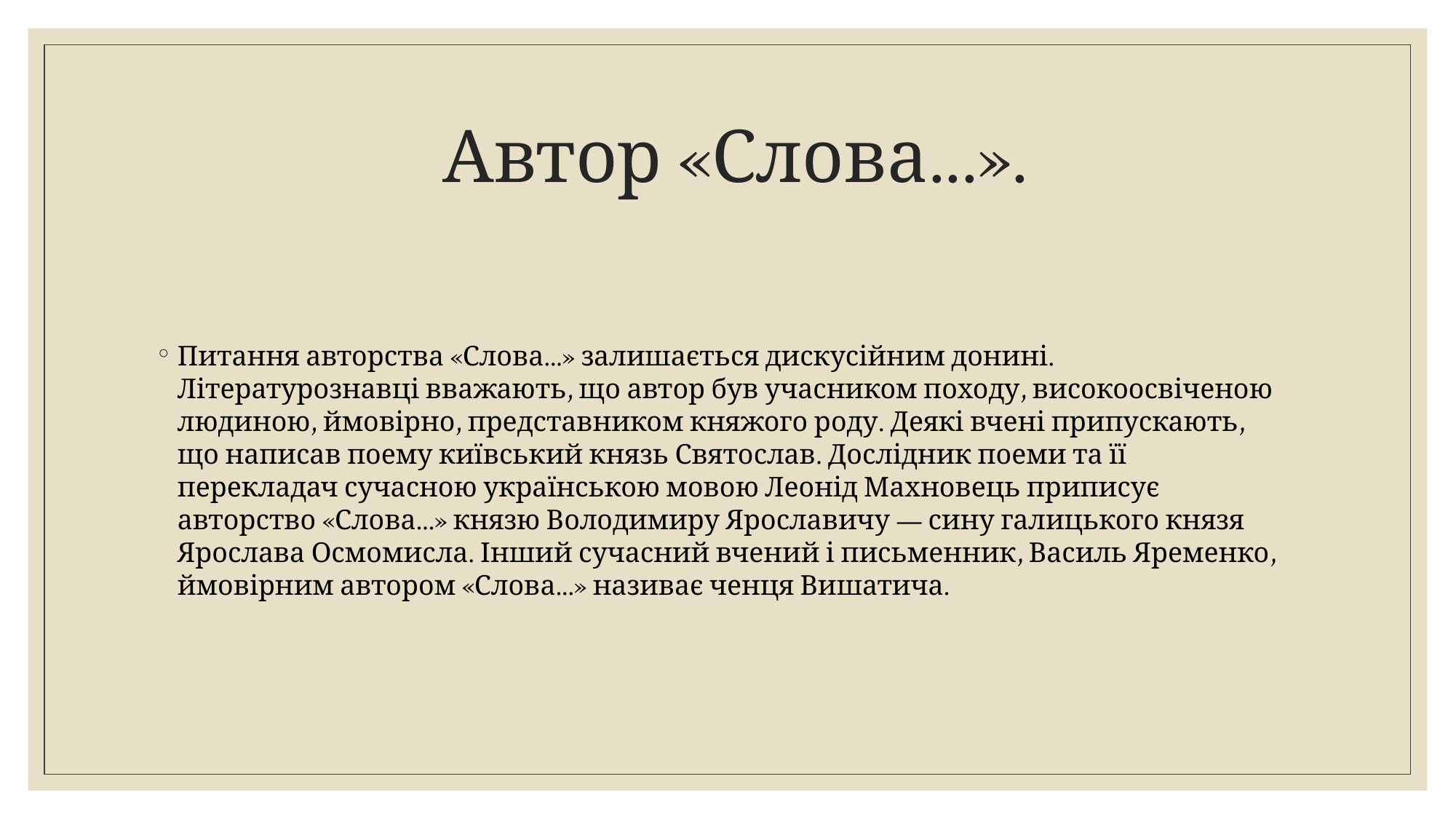

# Автор «Слова...».

Питання авторства «Слова...» залишається дискусійним донині. Літературознавці вважають, що автор був учасником походу, високоосвіченою людиною, ймовірно, представником княжого роду. Деякі вчені припускають, що написав поему київський князь Святослав. Дослідник поеми та її перекладач сучасною українською мовою Леонід Махновець приписує авторство «Слова...» князю Володимиру Ярославичу — сину галицького князя Ярослава Осмомисла. Інший сучасний вчений і письменник, Василь Яременко, ймовірним автором «Слова...» називає ченця Вишатича.